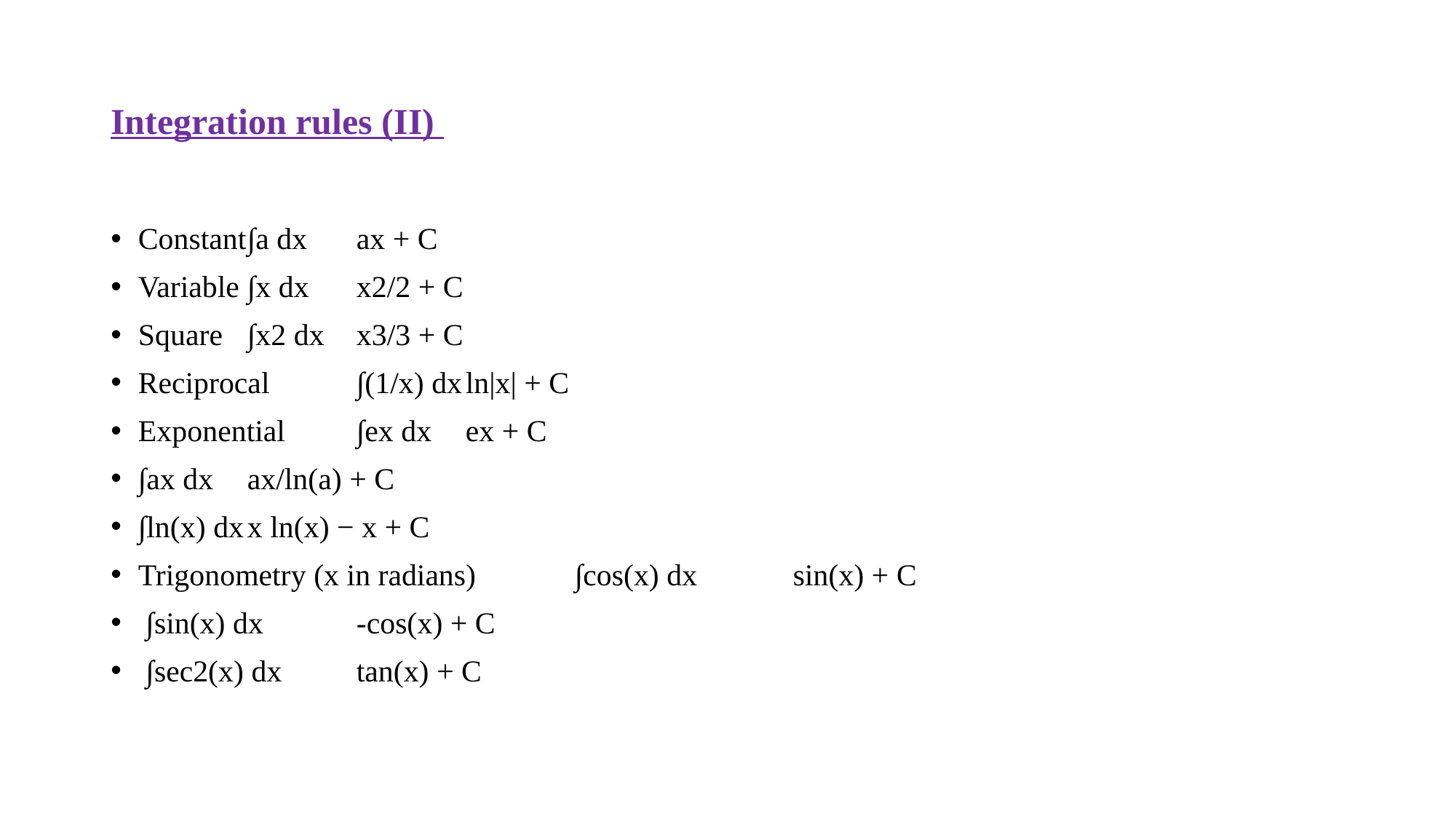

# Integration rules (II)
Constant	∫a dx	ax + C
Variable	∫x dx	x2/2 + C
Square	∫x2 dx	x3/3 + C
Reciprocal	∫(1/x) dx	ln|x| + C
Exponential	∫ex dx	ex + C
∫ax dx	ax/ln(a) + C
∫ln(x) dx	x ln(x) − x + C
Trigonometry (x in radians)	∫cos(x) dx	sin(x) + C
 ∫sin(x) dx	-cos(x) + C
 ∫sec2(x) dx	tan(x) + C